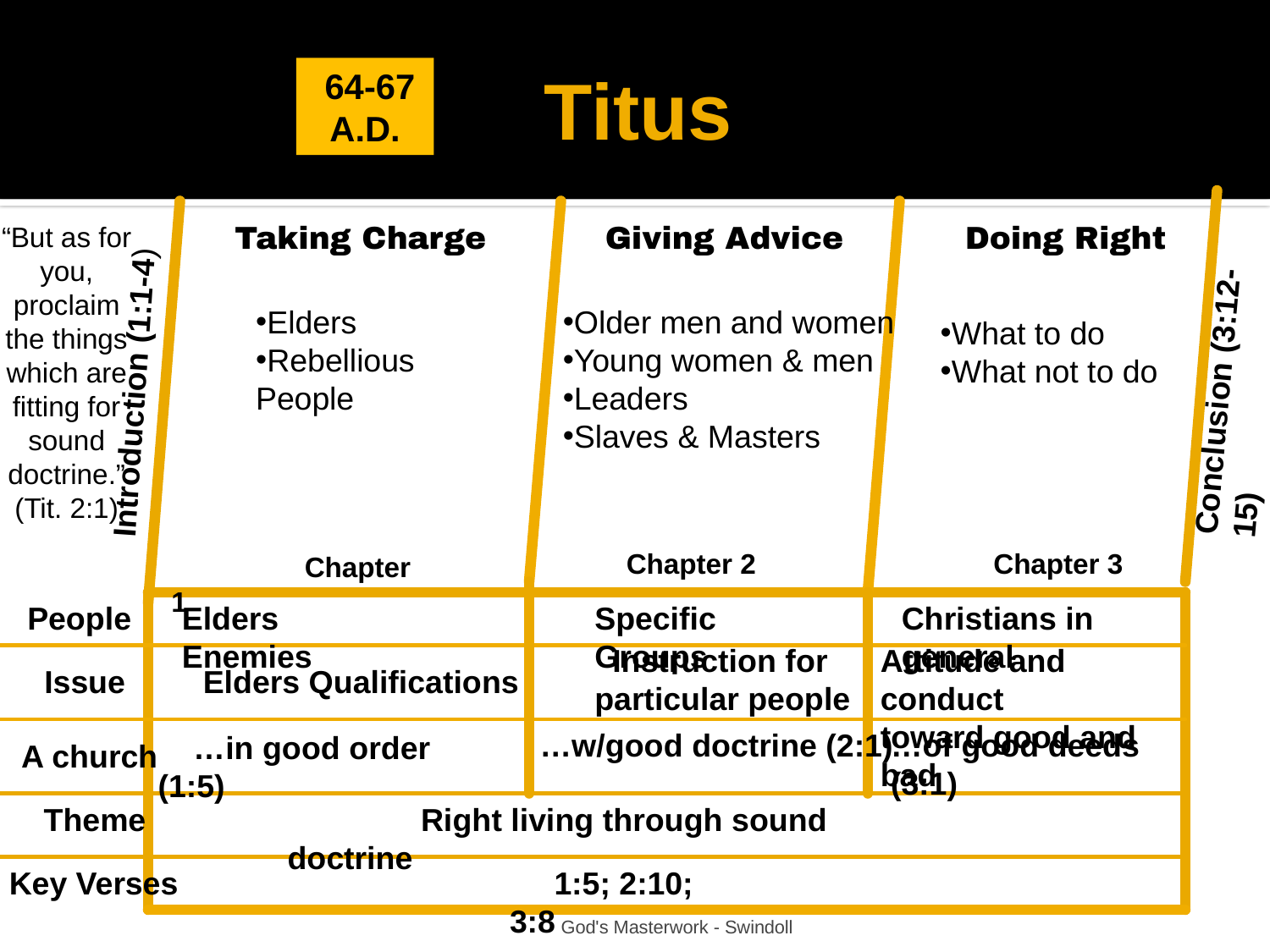

# Titus
 64-67
A.D.

  Taking Charge

  Giving Advice

  Doing Right
“But as for you, proclaim the things which are fitting for sound doctrine.”
(Tit. 2:1)
Conclusion (3:12-15)

Introduction (1:1-4)

Elders
Rebellious People
Older men and women
Young women & men
Leaders
Slaves & Masters
What to do
What not to do

               Chapter 1
Chapter 2
     Chapter 3

People
Elders                 Enemies
Specific Groups
Christians in general

  Instruction for
particular people
Attitude and conduct
toward good and bad

Issue
Elders Qualifications

 …w/good doctrine (2:1)
…of good deeds (3:1)
    …in good order (1:5)
 A church

    Theme
               Right living through sound doctrine

  Key Verses
     1:5; 2:10; 3:8
                                     God's Masterwork - Swindoll